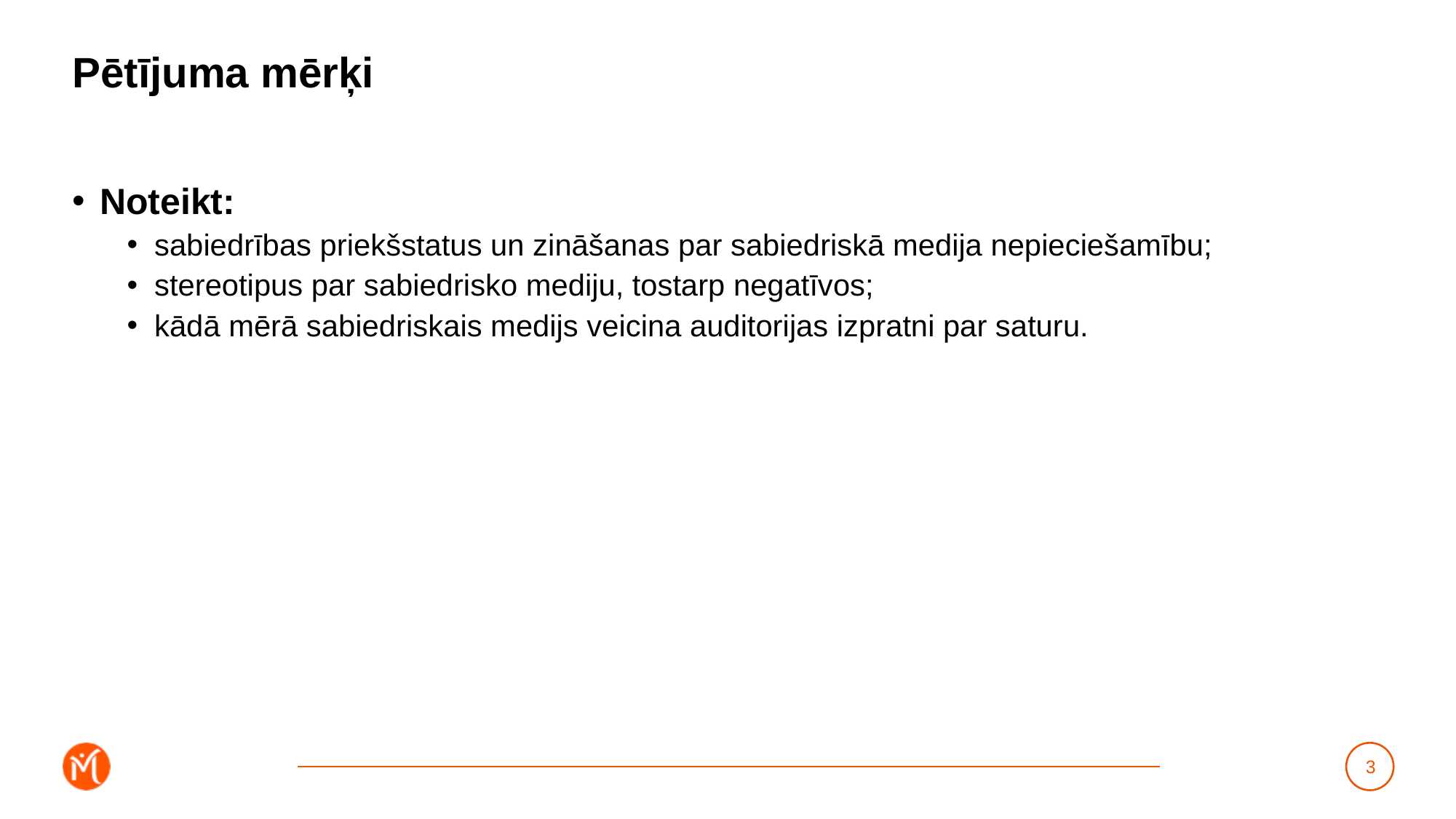

# Pētījuma mērķi
Noteikt:
sabiedrības priekšstatus un zināšanas par sabiedriskā medija nepieciešamību;
stereotipus par sabiedrisko mediju, tostarp negatīvos;
kādā mērā sabiedriskais medijs veicina auditorijas izpratni par saturu.
3